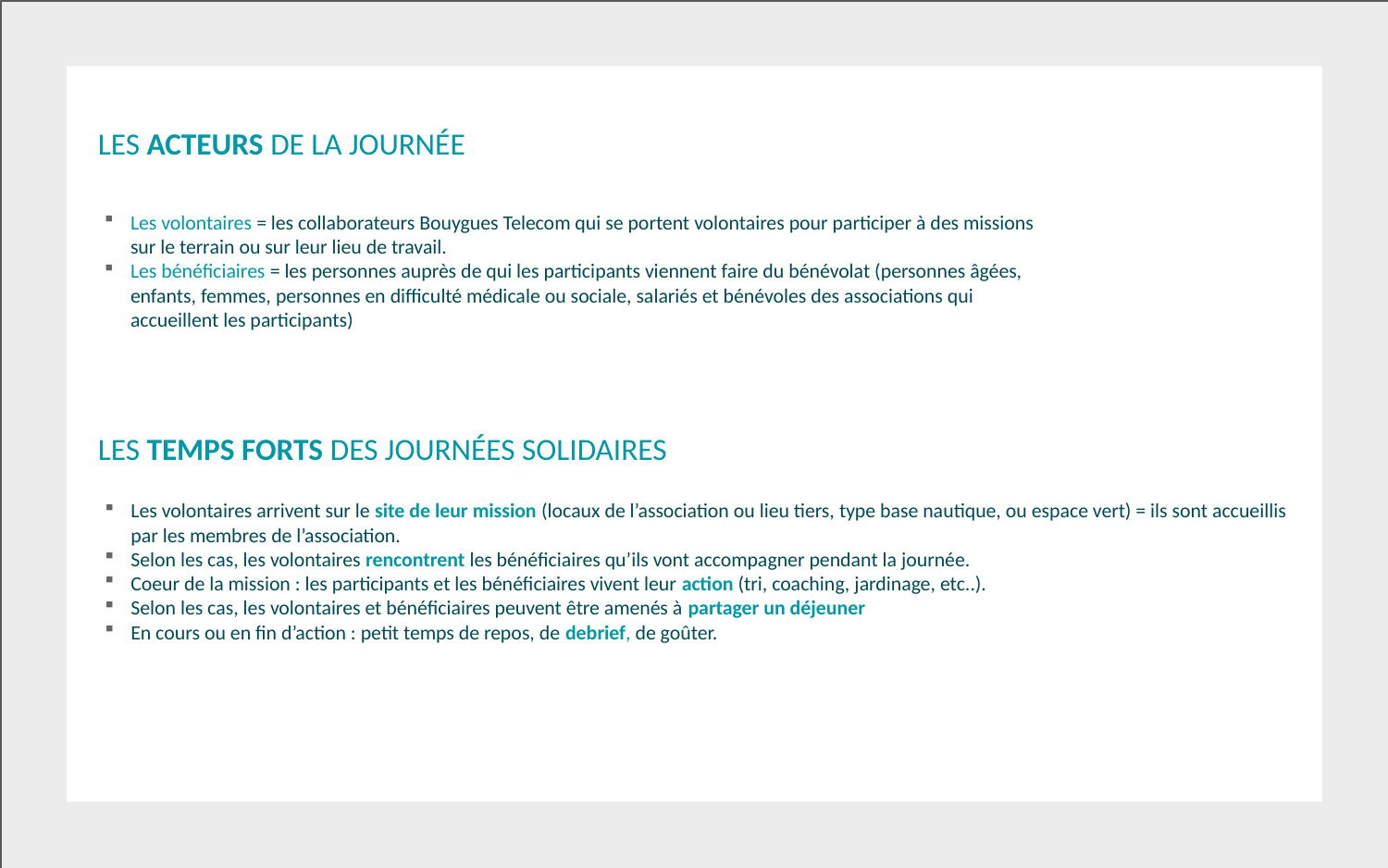

LES ACTEURS DE LA JOURNÉE
Les volontaires = les collaborateurs Bouygues Telecom qui se portent volontaires pour participer à des missions sur le terrain ou sur leur lieu de travail.
Les bénéficiaires = les personnes auprès de qui les participants viennent faire du bénévolat (personnes âgées, enfants, femmes, personnes en difficulté médicale ou sociale, salariés et bénévoles des associations qui accueillent les participants)
LES TEMPS FORTS DES JOURNÉES SOLIDAIRES
Les volontaires arrivent sur le site de leur mission (locaux de l’association ou lieu tiers, type base nautique, ou espace vert) = ils sont accueillis par les membres de l’association.
Selon les cas, les volontaires rencontrent les bénéficiaires qu’ils vont accompagner pendant la journée.
Coeur de la mission : les participants et les bénéficiaires vivent leur action (tri, coaching, jardinage, etc..).
Selon les cas, les volontaires et bénéficiaires peuvent être amenés à partager un déjeuner
En cours ou en fin d’action : petit temps de repos, de debrief, de goûter.